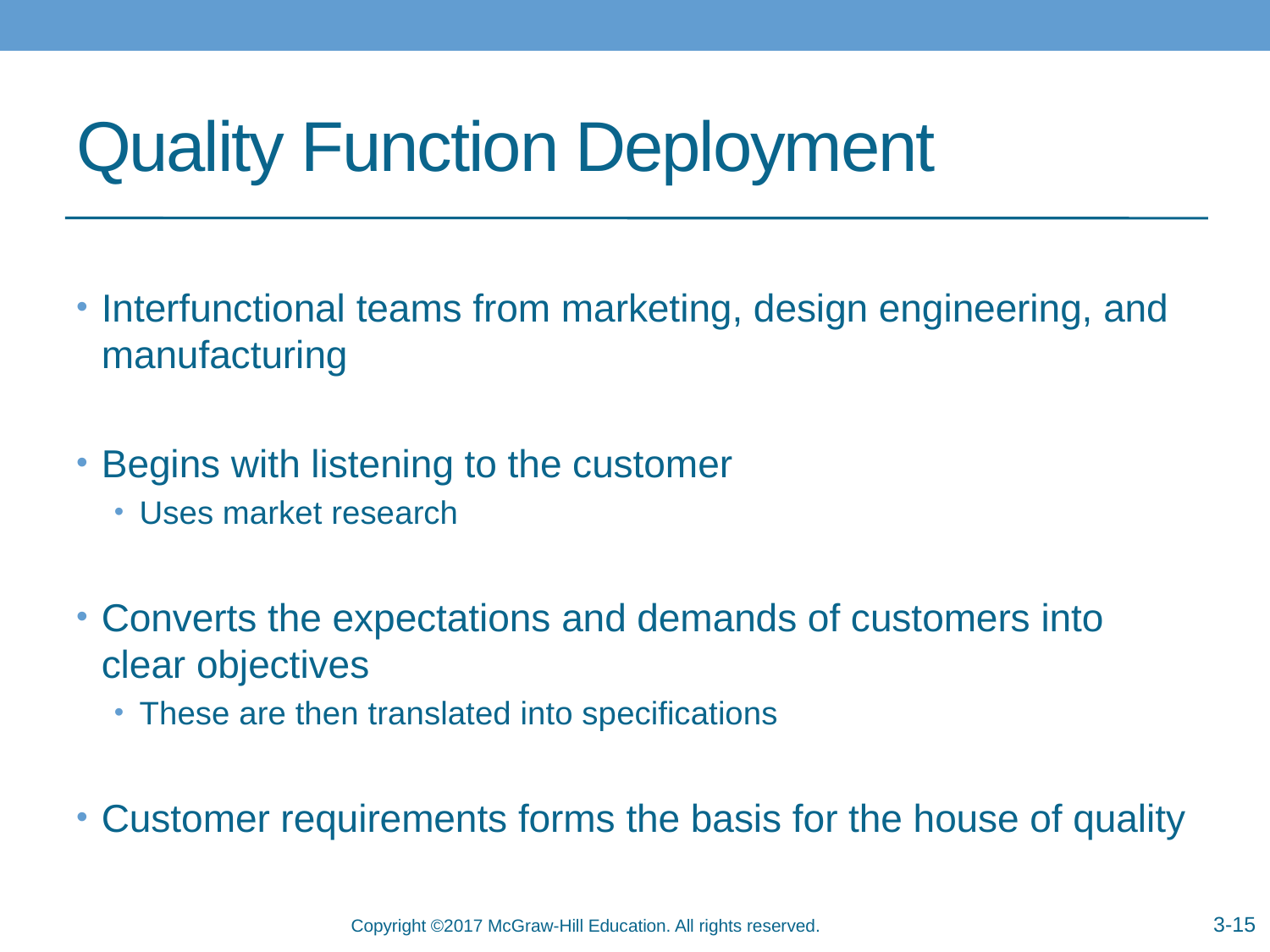

# Quality Function Deployment

Interfunctional teams from marketing, design engineering, and manufacturing

Begins with listening to the customer
Uses market research

Converts the expectations and demands of customers into clear objectives
These are then translated into specifications

Customer requirements forms the basis for the house of quality
3-15